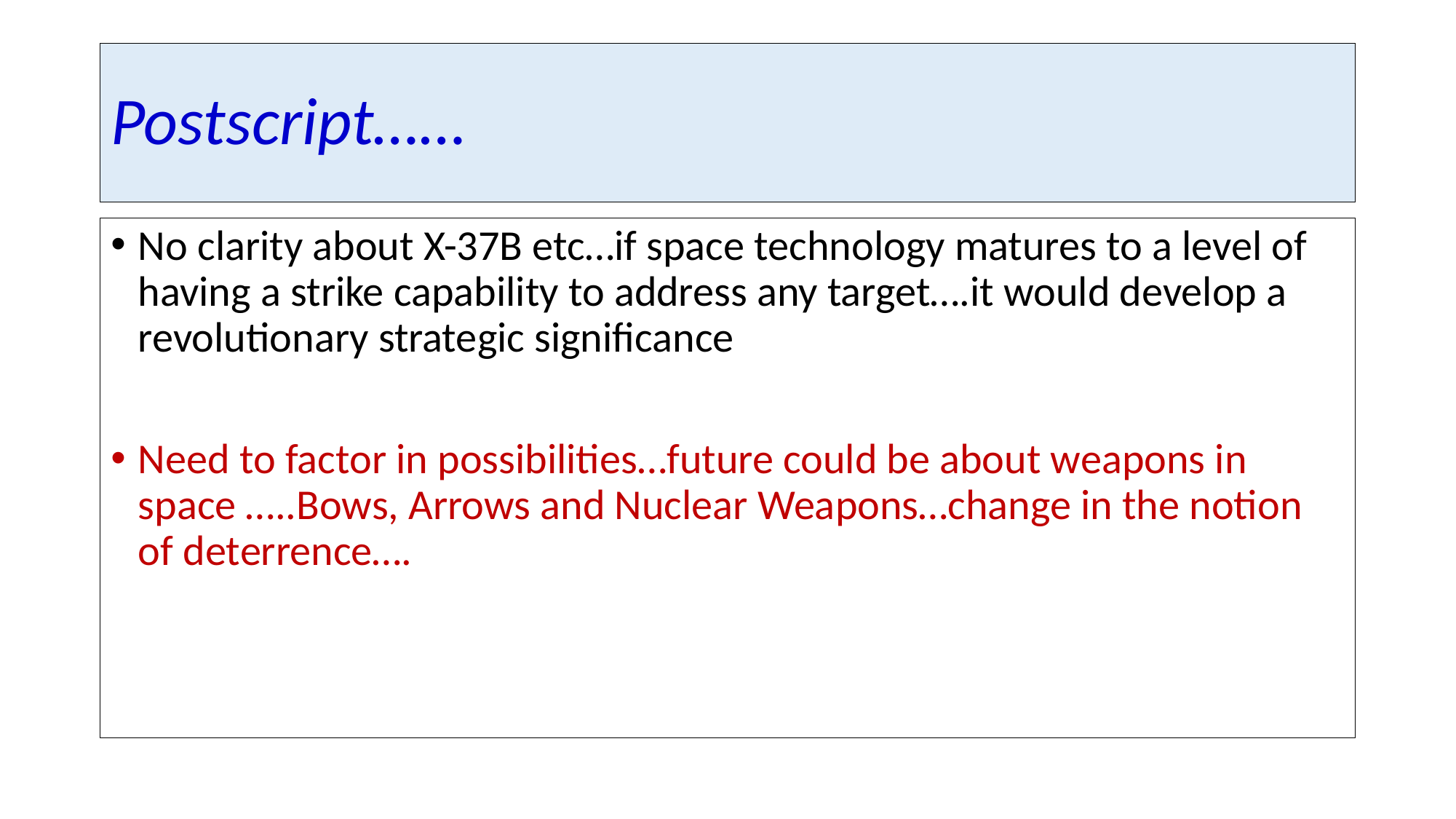

# Postscript……
No clarity about X-37B etc…if space technology matures to a level of having a strike capability to address any target….it would develop a revolutionary strategic significance

Need to factor in possibilities…future could be about weapons in space …..Bows, Arrows and Nuclear Weapons…change in the notion of deterrence….